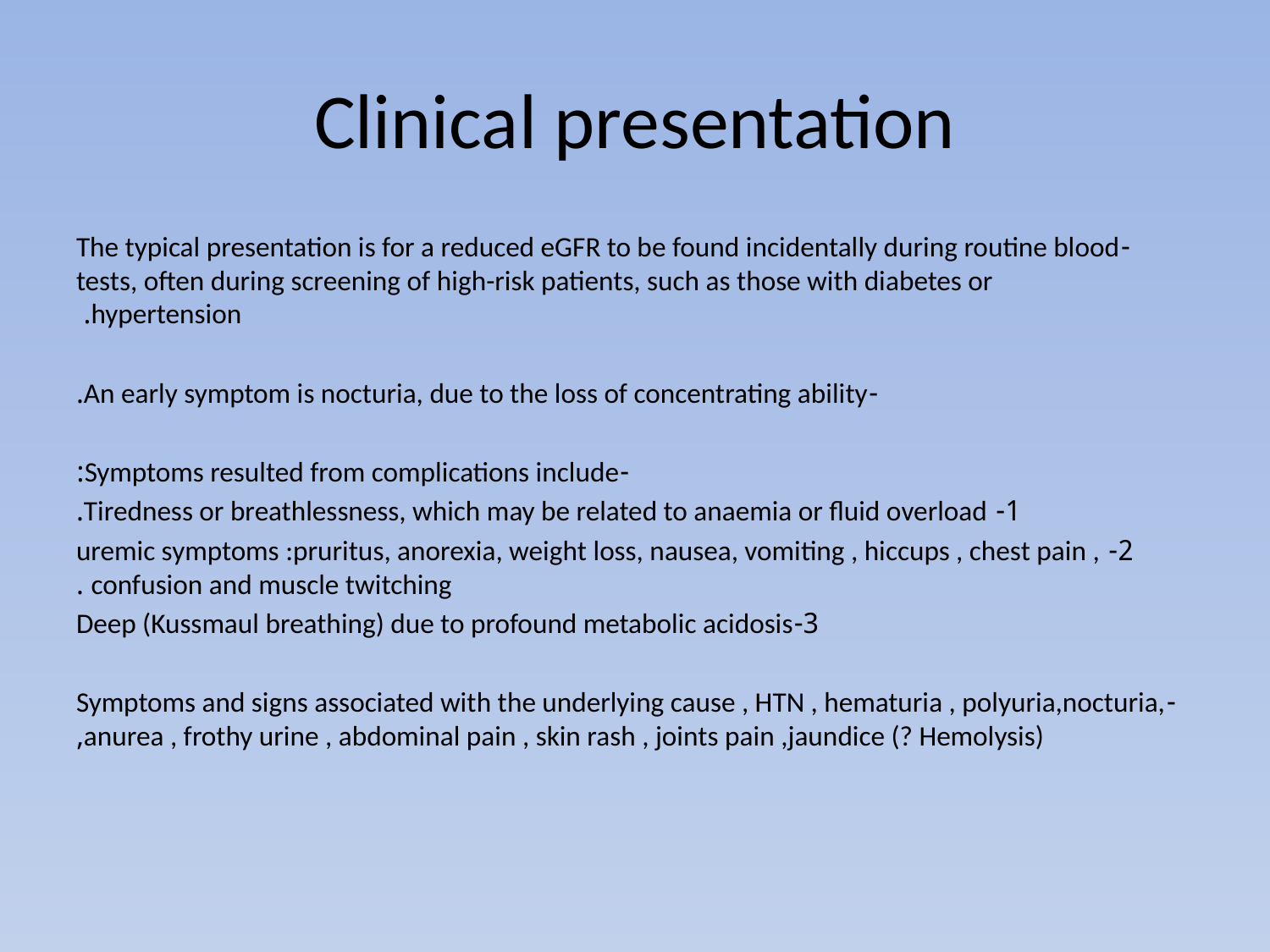

# Clinical presentation
-The typical presentation is for a reduced eGFR to be found incidentally during routine blood tests, often during screening of high-risk patients, such as those with diabetes or hypertension.

-An early symptom is nocturia, due to the loss of concentrating ability.

-Symptoms resulted from complications include:
1- Tiredness or breathlessness, which may be related to anaemia or fluid overload.
2- uremic symptoms :pruritus, anorexia, weight loss, nausea, vomiting , hiccups , chest pain , confusion and muscle twitching .
3-Deep (Kussmaul breathing) due to profound metabolic acidosis

-Symptoms and signs associated with the underlying cause , HTN , hematuria , polyuria,nocturia, anurea , frothy urine , abdominal pain , skin rash , joints pain ,jaundice (? Hemolysis),